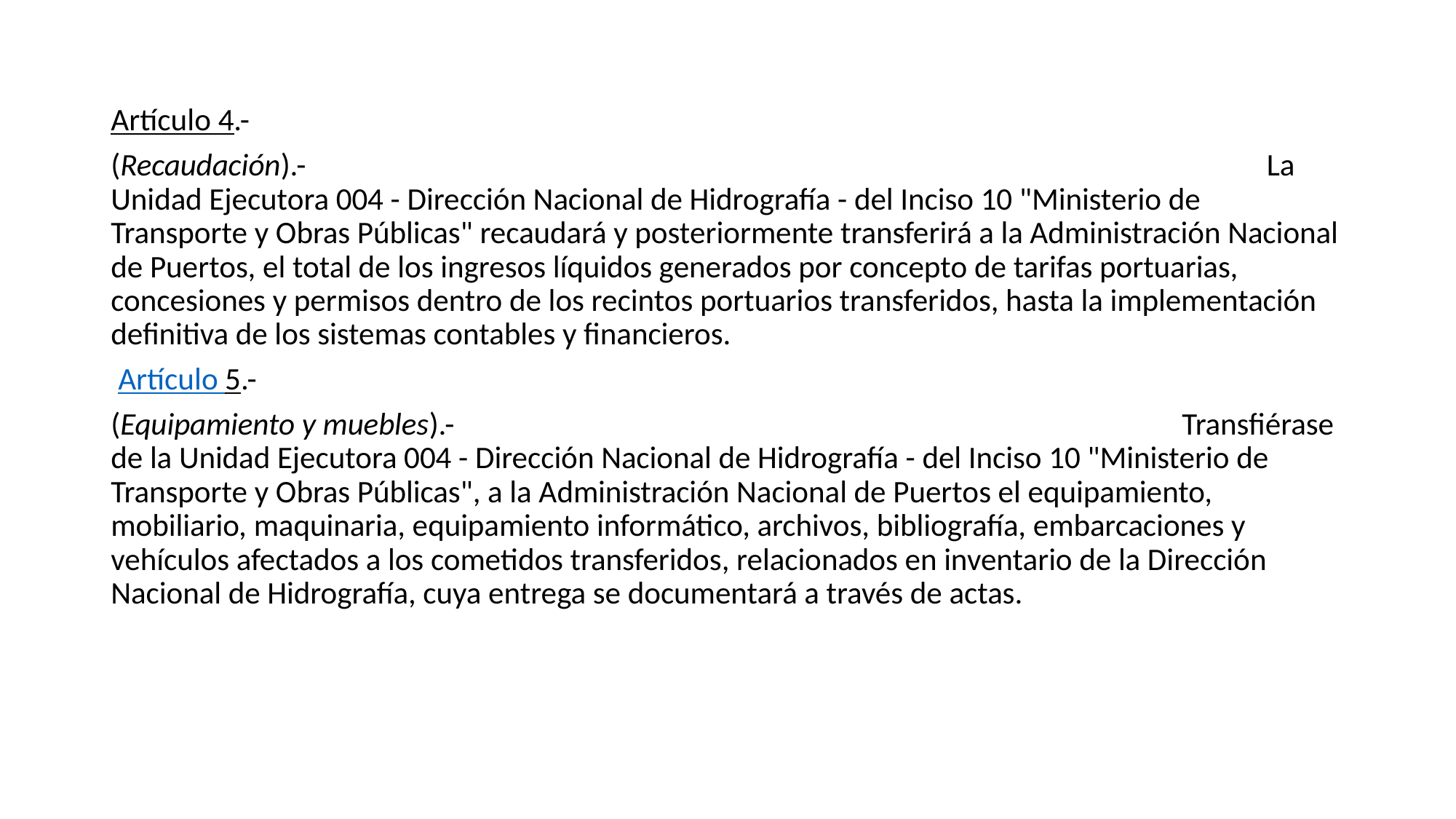

#
Artículo 4.-
(Recaudación).-                                                                                                                                        La Unidad Ejecutora 004 - Dirección Nacional de Hidrografía - del Inciso 10 "Ministerio de Transporte y Obras Públicas" recaudará y posteriormente transferirá a la Administración Nacional de Puertos, el total de los ingresos líquidos generados por concepto de tarifas portuarias, concesiones y permisos dentro de los recintos portuarios transferidos, hasta la implementación definitiva de los sistemas contables y financieros.
 Artículo 5.-
(Equipamiento y muebles).-                                                                                                       Transfiérase de la Unidad Ejecutora 004 - Dirección Nacional de Hidrografía - del Inciso 10 "Ministerio de Transporte y Obras Públicas", a la Administración Nacional de Puertos el equipamiento, mobiliario, maquinaria, equipamiento informático, archivos, bibliografía, embarcaciones y vehículos afectados a los cometidos transferidos, relacionados en inventario de la Dirección Nacional de Hidrografía, cuya entrega se documentará a través de actas.